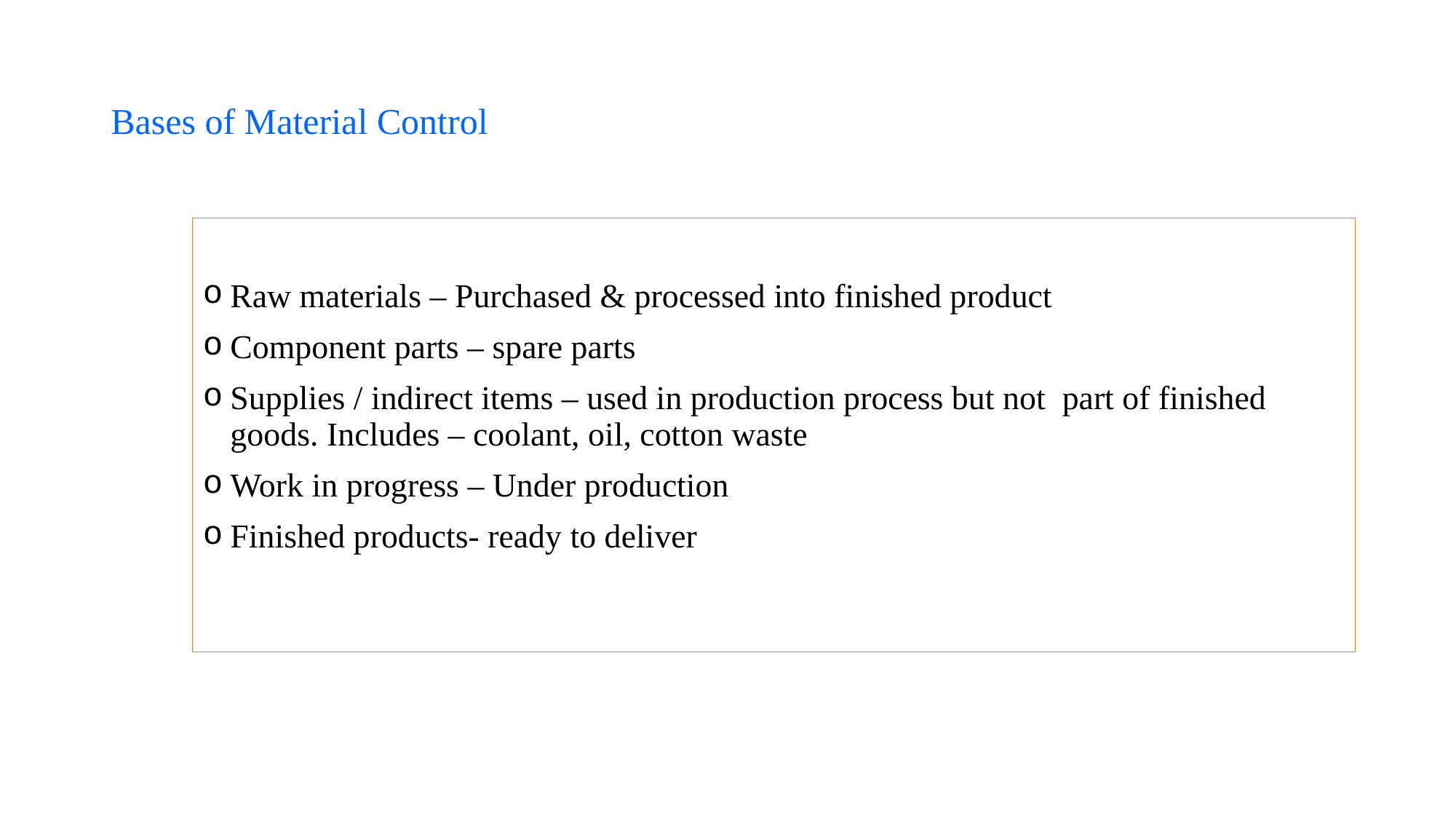

# Bases of Material Control

Raw materials – Purchased & processed into finished product
Component parts – spare parts
Supplies / indirect items – used in production process but not  part of finished goods. Includes – coolant, oil, cotton waste
Work in progress – Under production
Finished products- ready to deliver